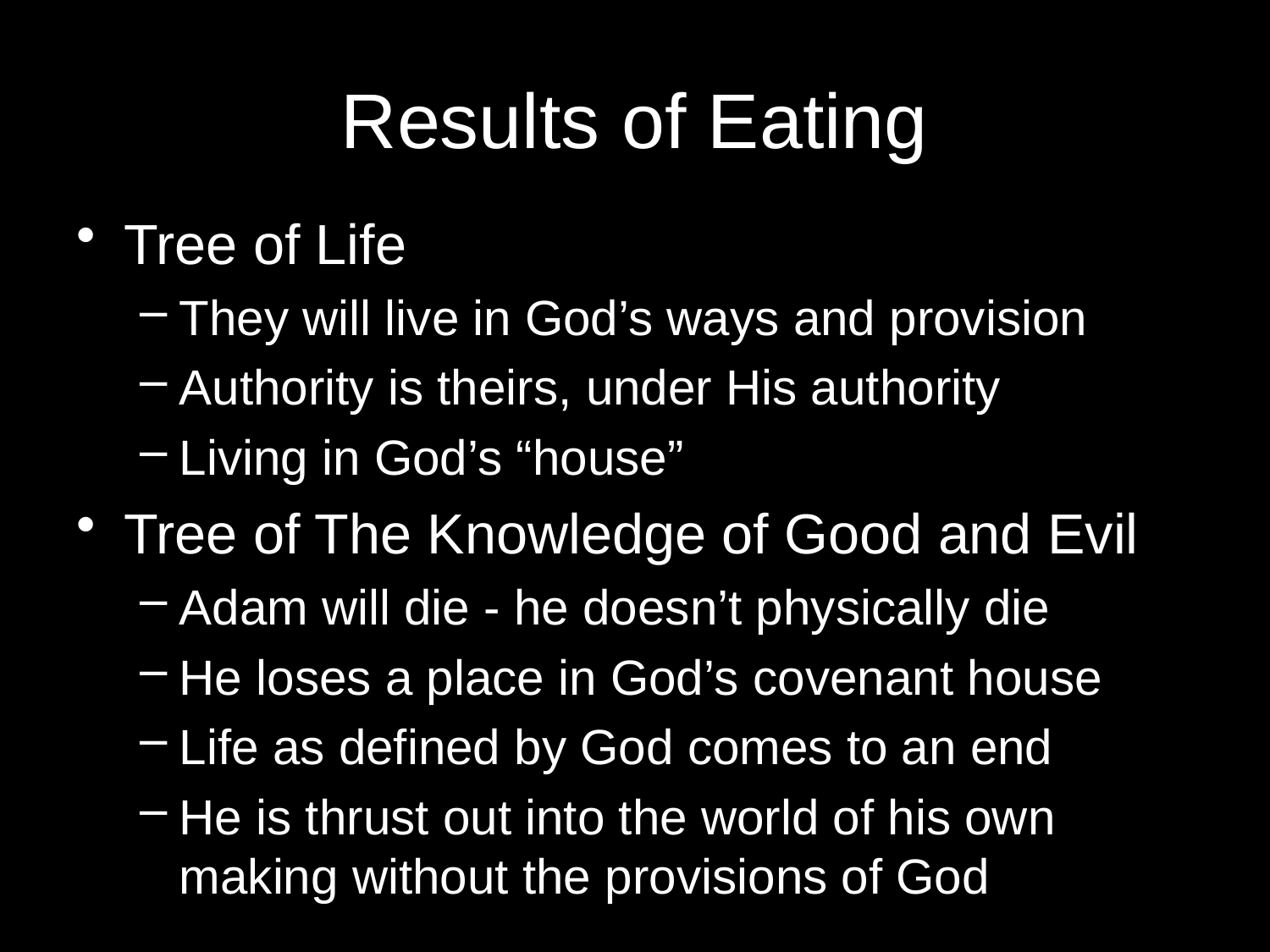

# Results of Eating
Tree of Life
They will live in God’s ways and provision
Authority is theirs, under His authority
Living in God’s “house”
Tree of The Knowledge of Good and Evil
Adam will die - he doesn’t physically die
He loses a place in God’s covenant house
Life as defined by God comes to an end
He is thrust out into the world of his own making without the provisions of God
24